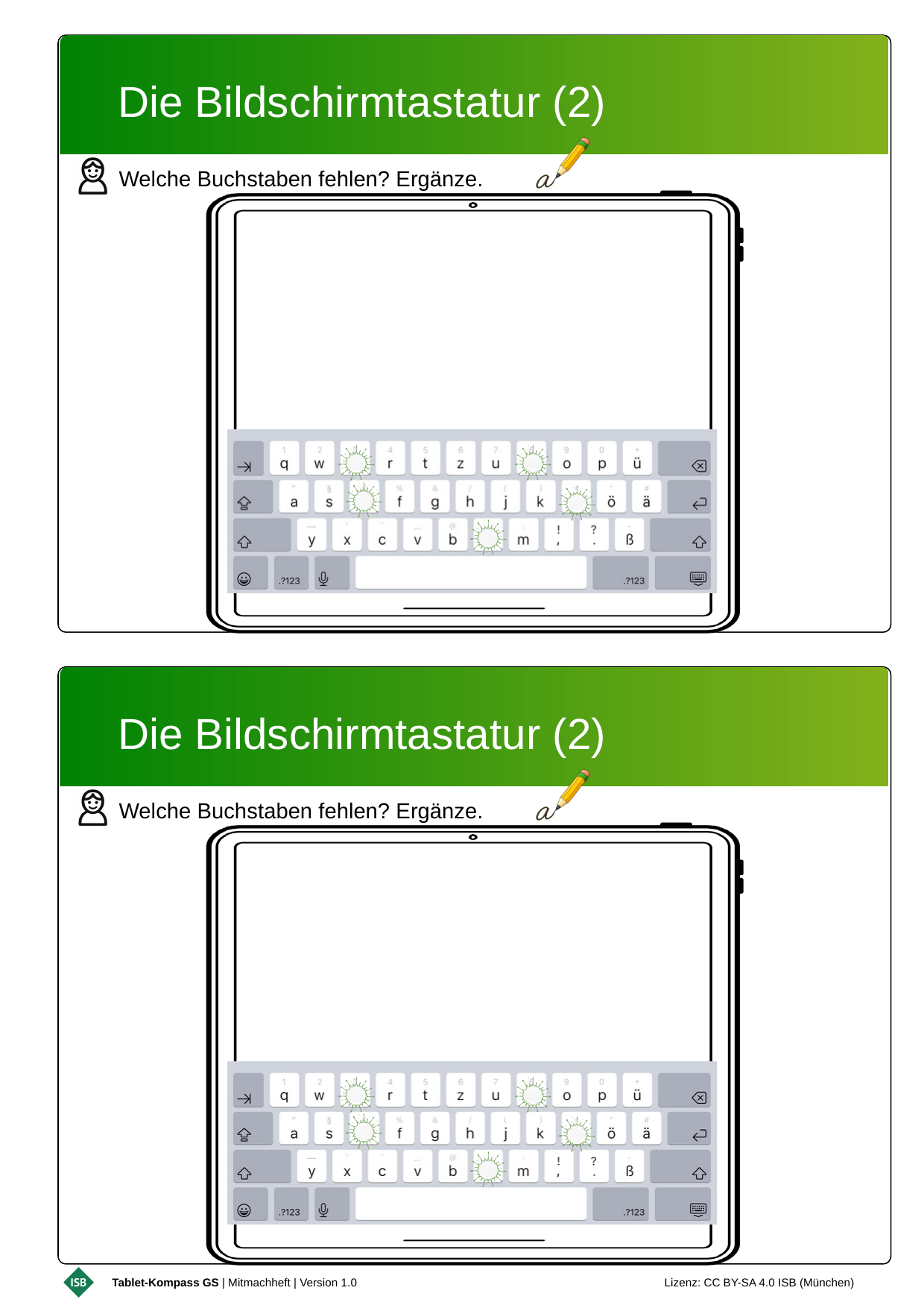

Die Bildschirmtastatur (2)

Welche Buchstaben fehlen? Ergänze.

Die Bildschirmtastatur (2)

Welche Buchstaben fehlen? Ergänze.

Tablet-Kompass GS | Mitmachheft | Version 1.0                                                                                                 Lizenz: CC BY-SA 4.0 ISB (München)